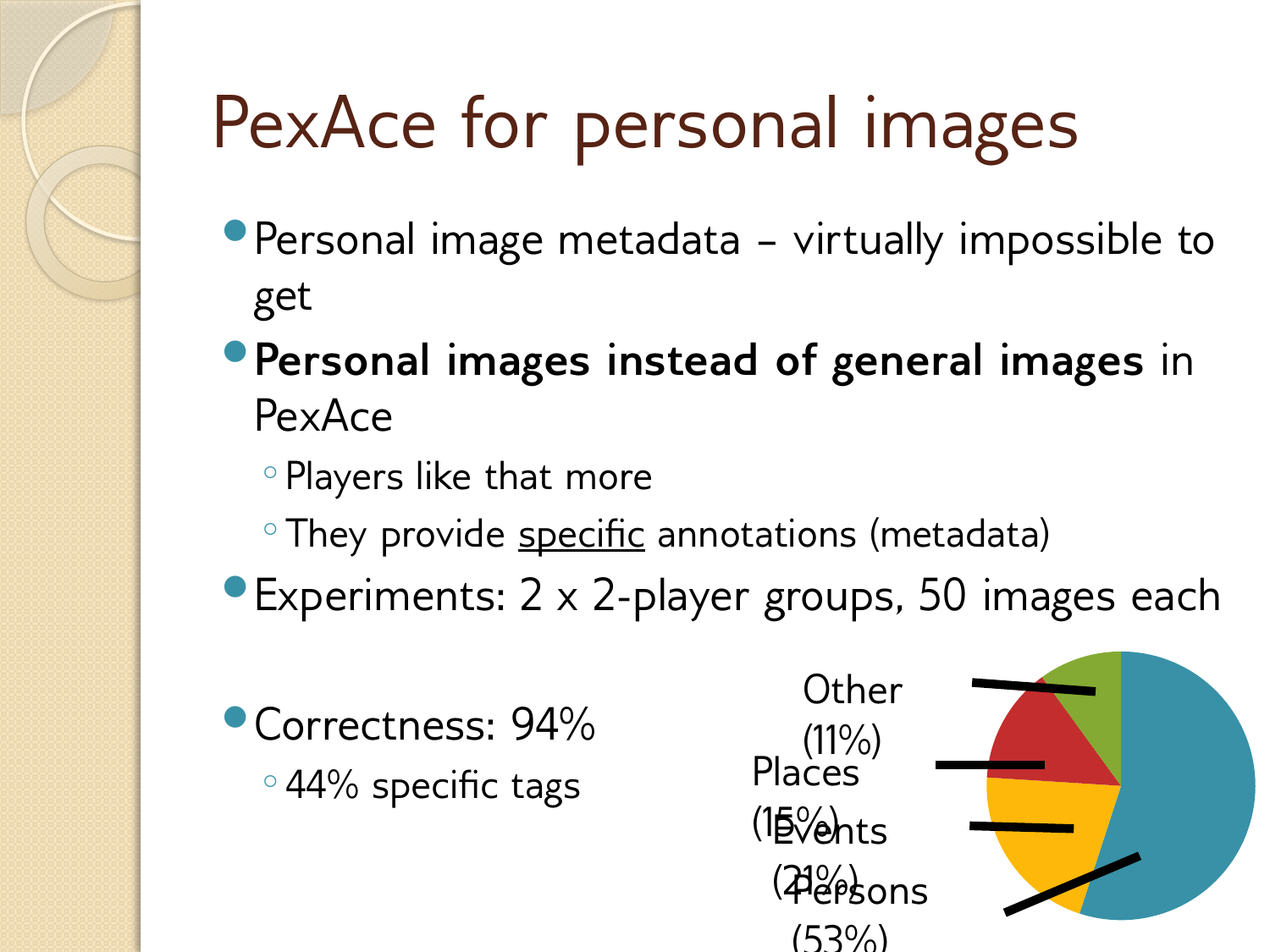

# PexAce for personal images
Personal image metadata – virtually impossible to get
Personal images instead of general images in PexAce
Players like that more
They provide specific annotations (metadata)
Experiments: 2 x 2-player groups, 50 images each

Correctness: 94%
44% specific tags

### Chart

| Category |  |
|---|---|
Other (11%)
Places (15%)
Events (21%)
Persons (53%)